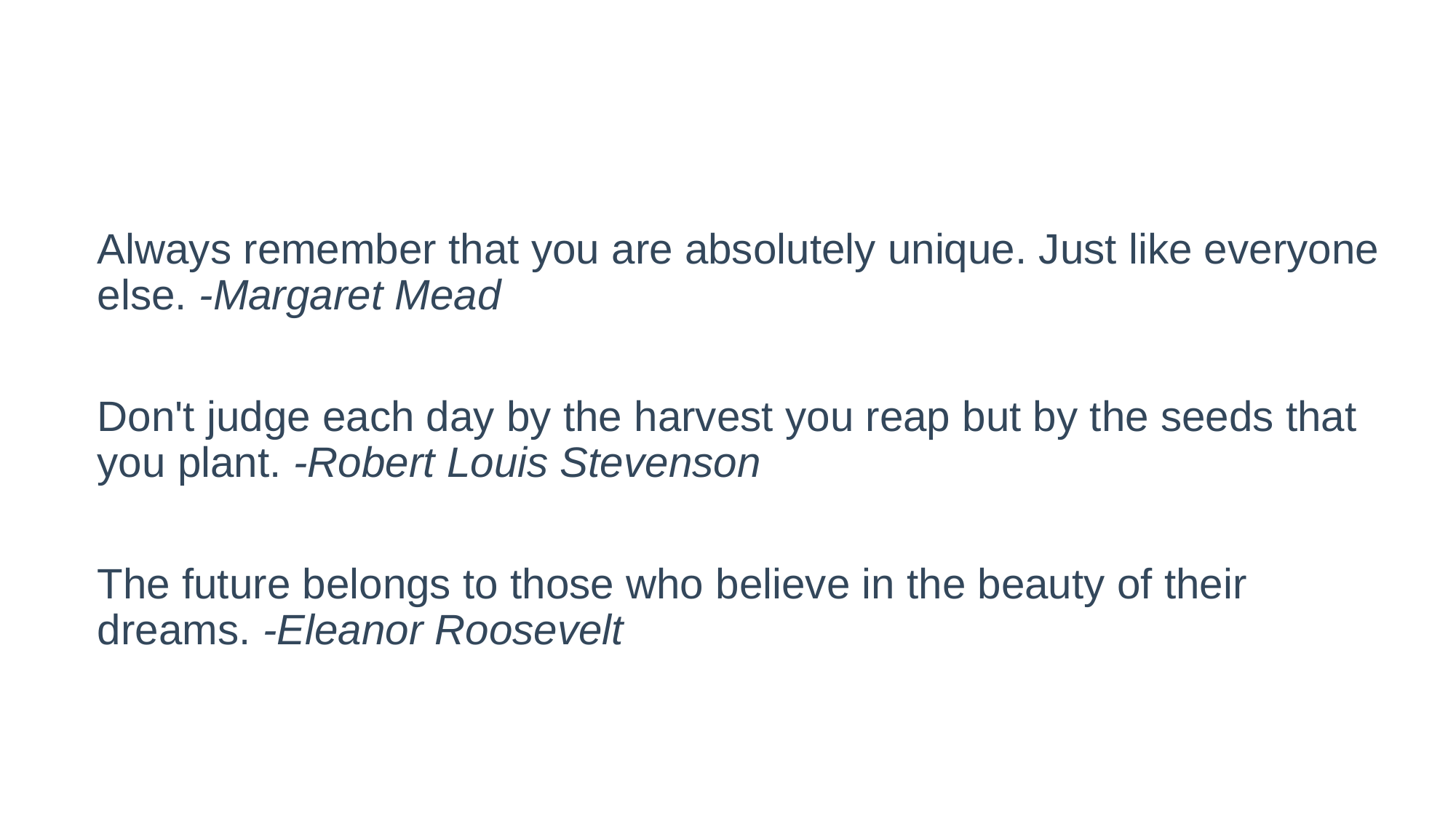

Always remember that you are absolutely unique. Just like everyone else. -Margaret Mead

Don't judge each day by the harvest you reap but by the seeds that you plant. -Robert Louis Stevenson

The future belongs to those who believe in the beauty of their dreams. -Eleanor Roosevelt